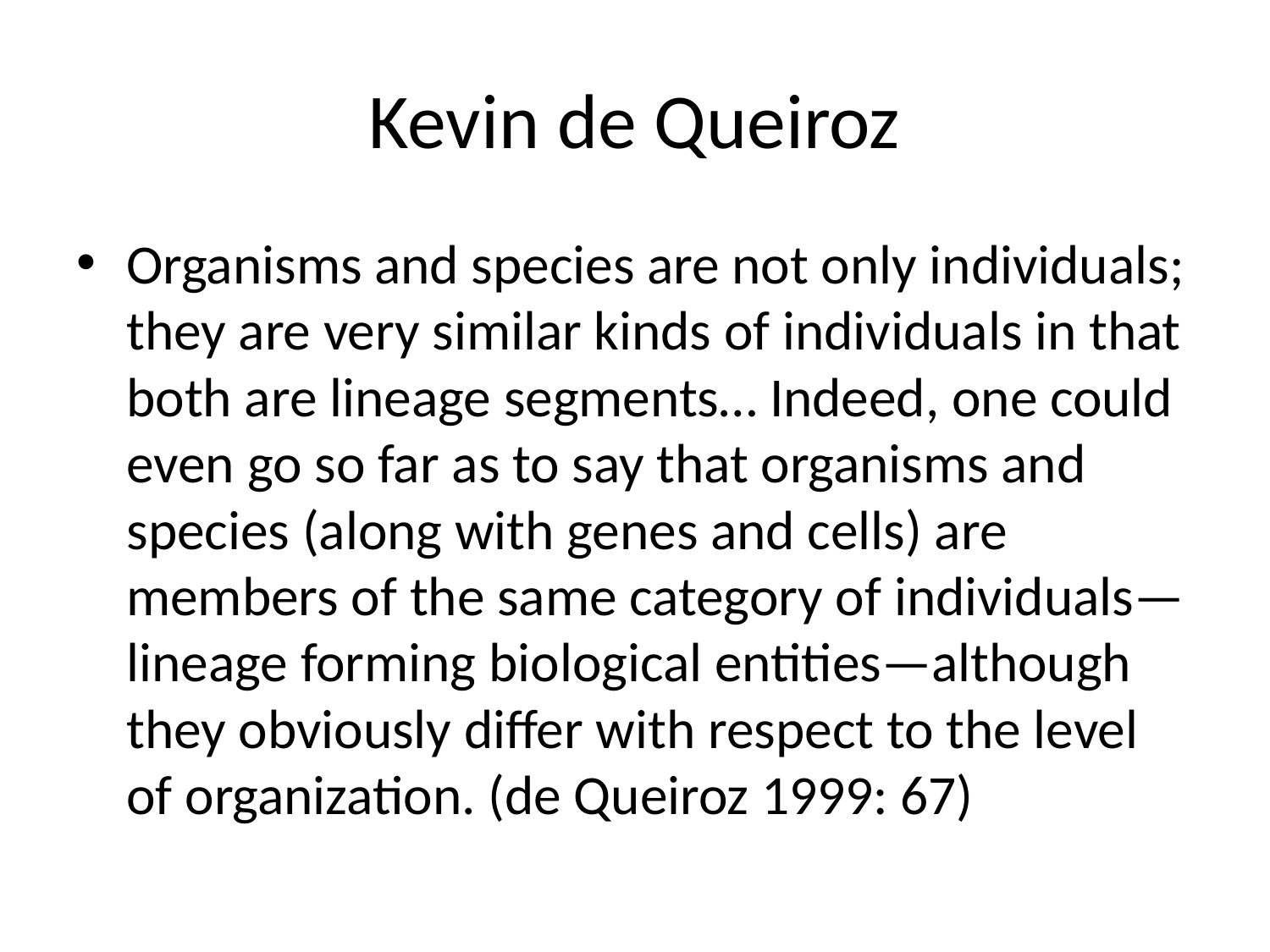

# Kevin de Queiroz
Organisms and species are not only individuals; they are very similar kinds of individuals in that both are lineage segments… Indeed, one could even go so far as to say that organisms and species (along with genes and cells) are members of the same category of individuals—lineage forming biological entities—although they obviously differ with respect to the level of organization. (de Queiroz 1999: 67)